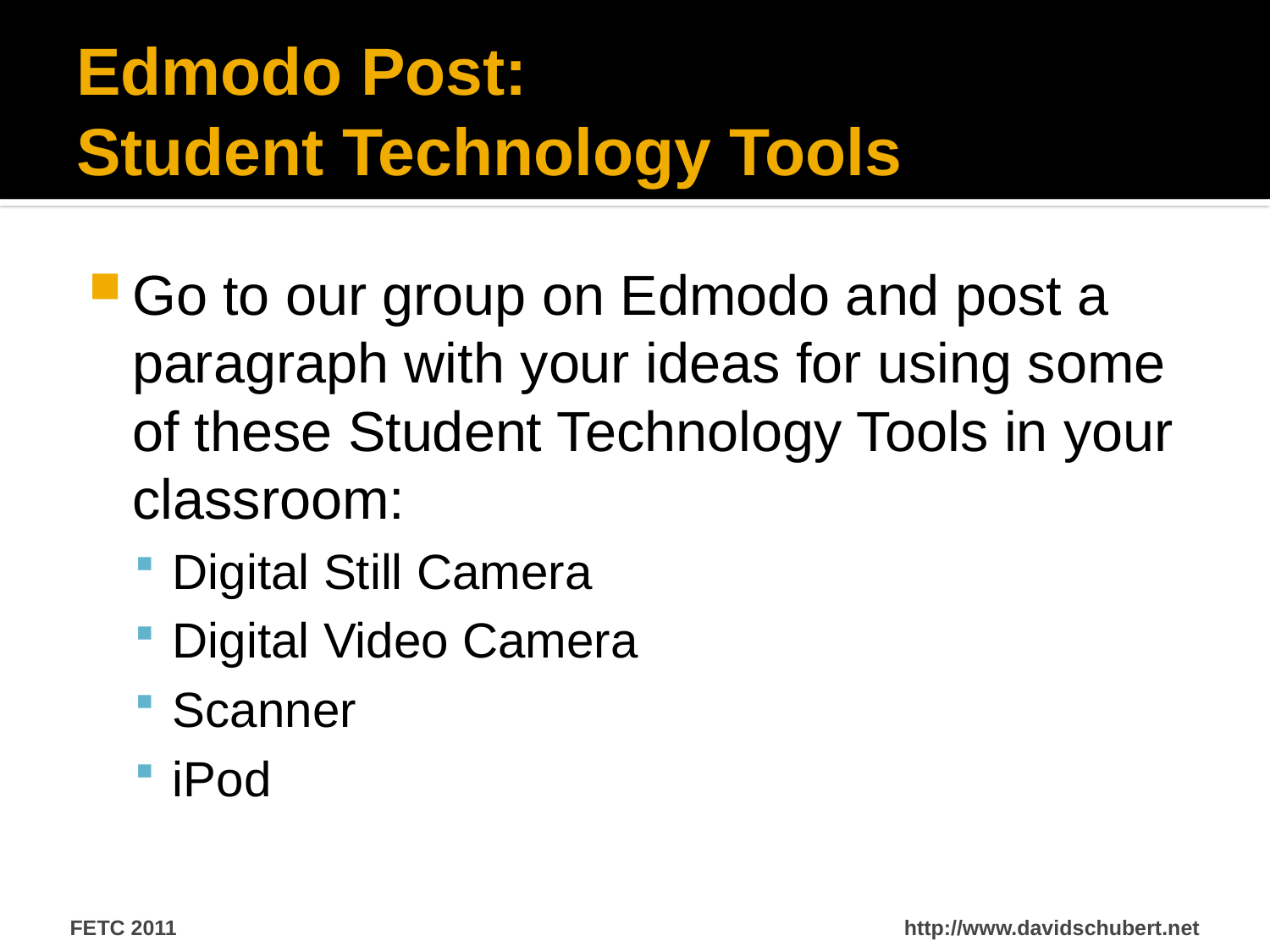

# Edmodo Post: Student Technology Tools
Go to our group on Edmodo and post a paragraph with your ideas for using some of these Student Technology Tools in your classroom:
Digital Still Camera
Digital Video Camera
Scanner
iPod